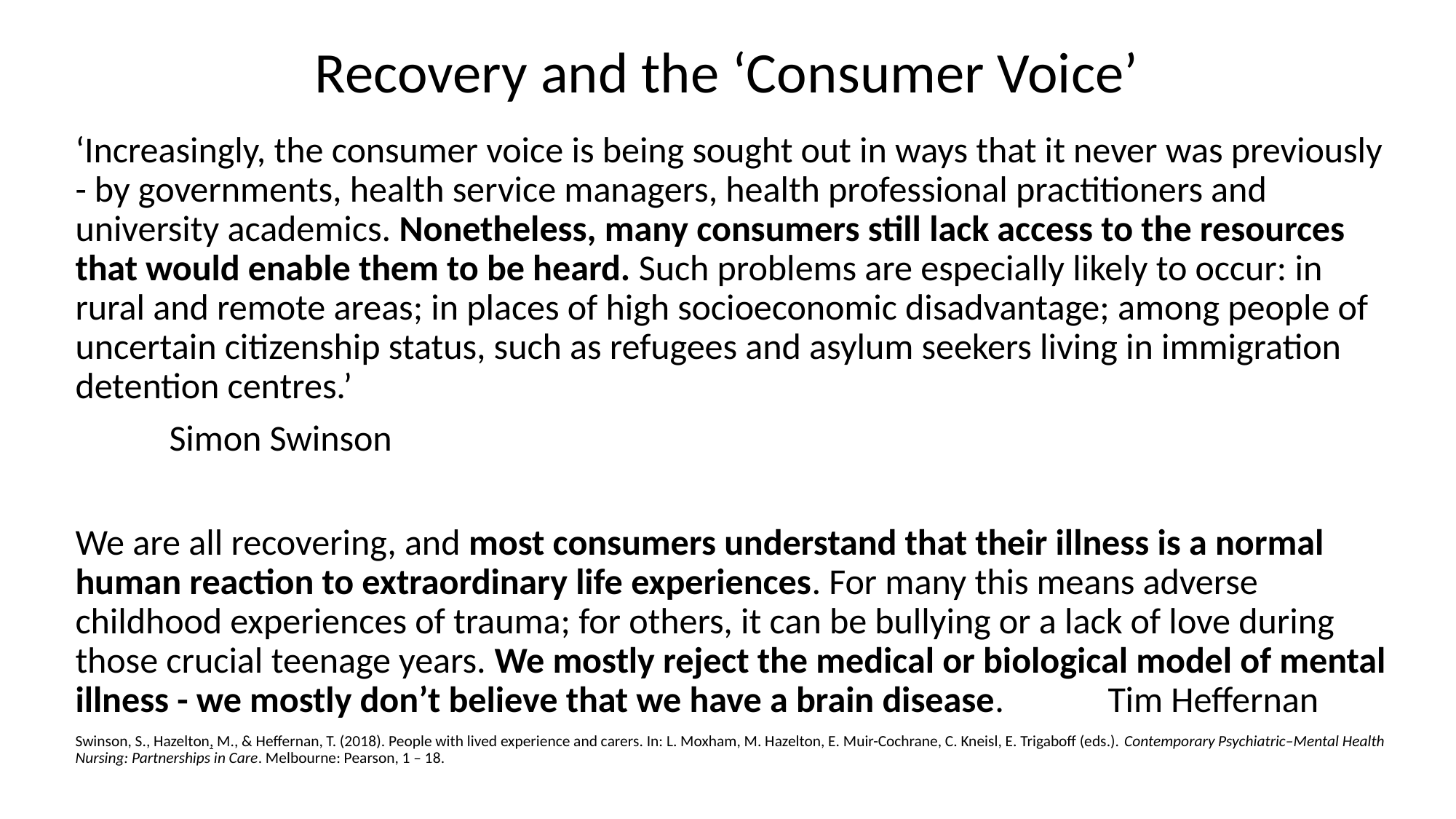

# Recovery and the ‘Consumer Voice’
‘Increasingly, the consumer voice is being sought out in ways that it never was previously - by governments, health service managers, health professional practitioners and university academics. Nonetheless, many consumers still lack access to the resources that would enable them to be heard. Such problems are especially likely to occur: in rural and remote areas; in places of high socioeconomic disadvantage; among people of uncertain citizenship status, such as refugees and asylum seekers living in immigration detention centres.’
							Simon Swinson

We are all recovering, and most consumers understand that their illness is a normal human reaction to extraordinary life experiences. For many this means adverse childhood experiences of trauma; for others, it can be bullying or a lack of love during those crucial teenage years. We mostly reject the medical or biological model of mental illness - we mostly don’t believe that we have a brain disease.																		Tim Heffernan
Swinson, S., Hazelton, M., & Heffernan, T. (2018). People with lived experience and carers. In: L. Moxham, M. Hazelton, E. Muir-Cochrane, C. Kneisl, E. Trigaboff (eds.). Contemporary Psychiatric–Mental Health Nursing: Partnerships in Care. Melbourne: Pearson, 1 – 18.